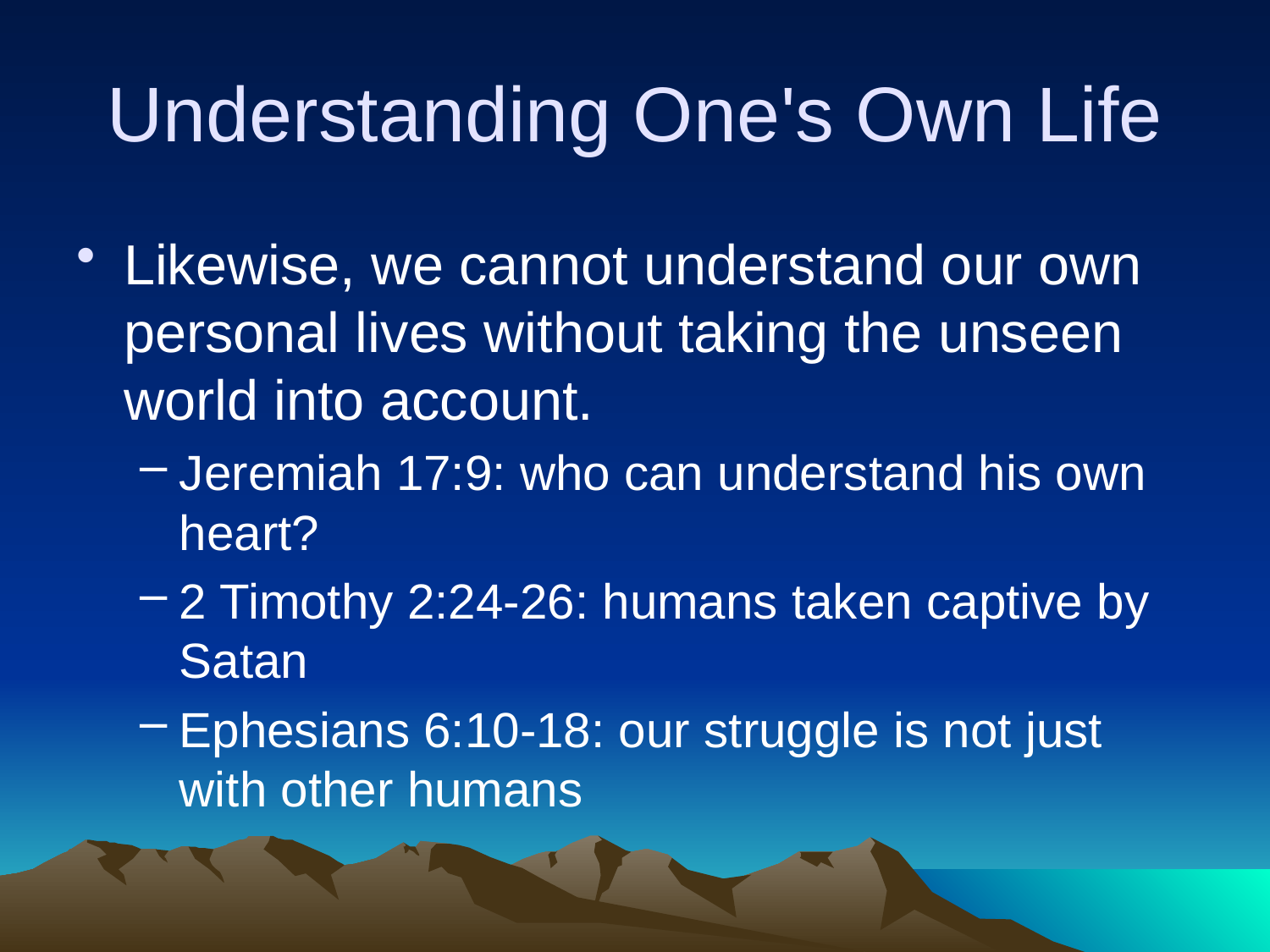

# Understanding One's Own Life
Likewise, we cannot understand our own personal lives without taking the unseen world into account.
Jeremiah 17:9: who can understand his own heart?
2 Timothy 2:24-26: humans taken captive by Satan
Ephesians 6:10-18: our struggle is not just with other humans